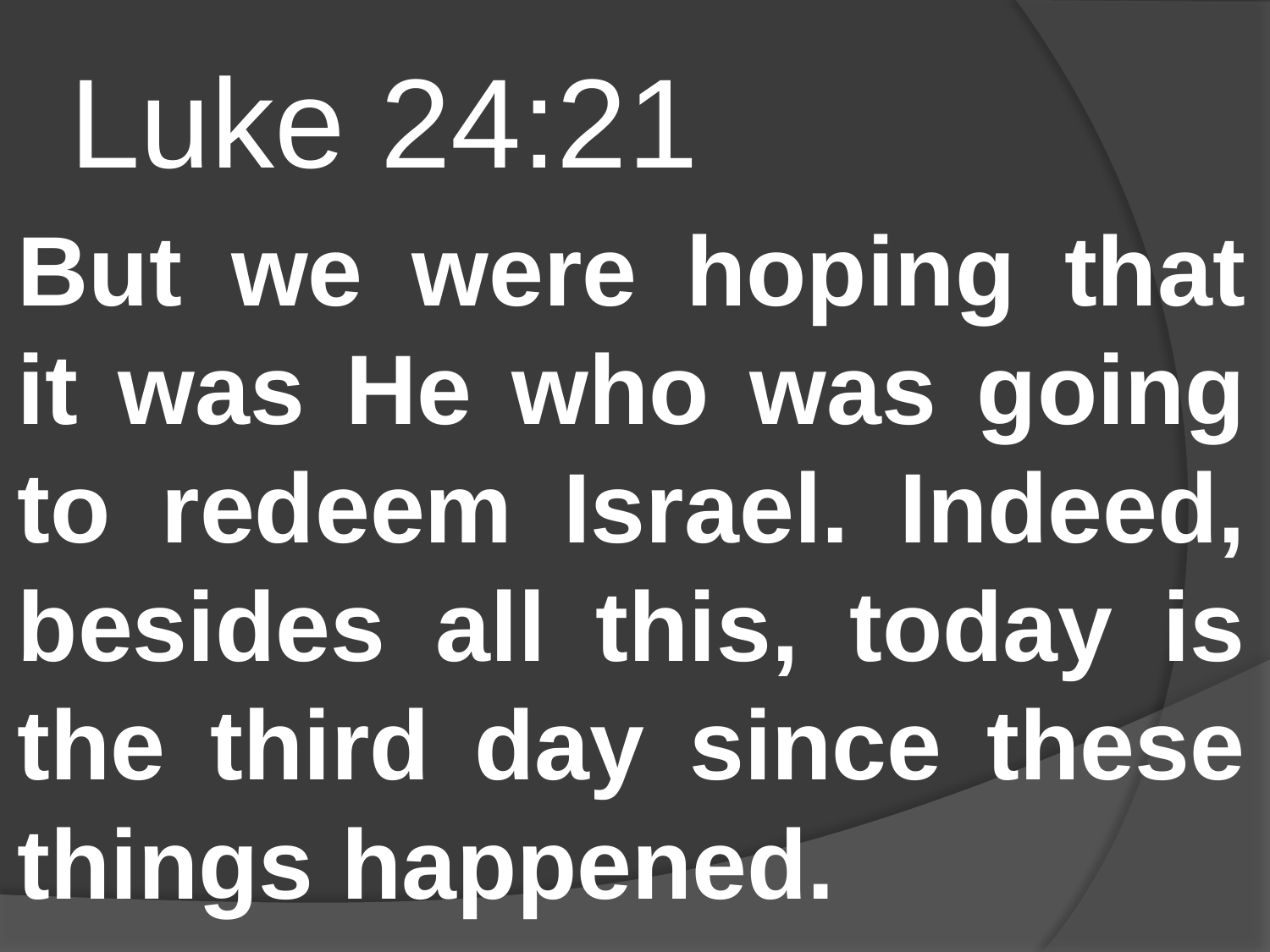

# Luke 24:21
But we were hoping that it was He who was going to redeem Israel. Indeed, besides all this, today is the third day since these things happened.